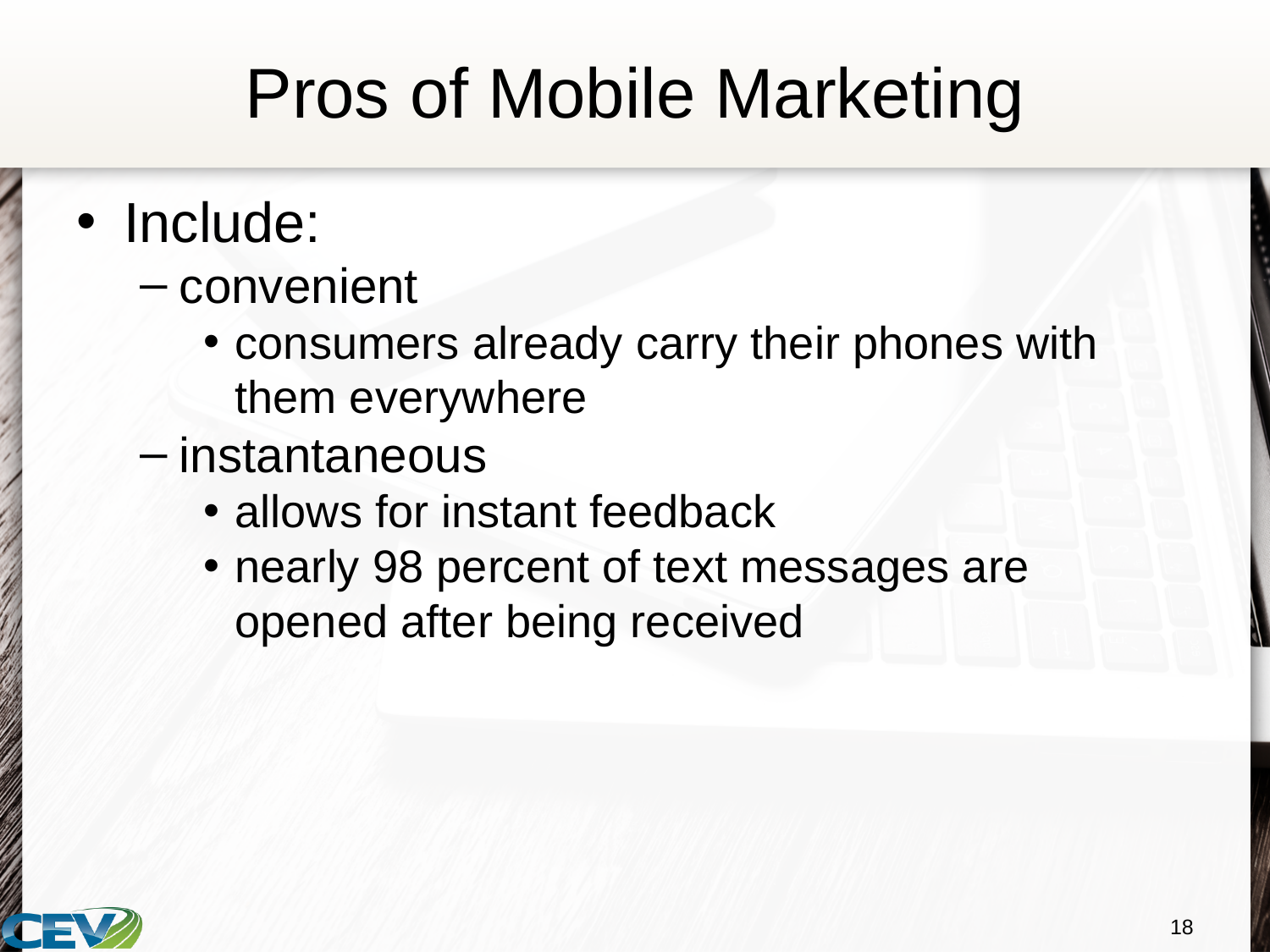

# Pros of Mobile Marketing
Include:
convenient
consumers already carry their phones with them everywhere
instantaneous
allows for instant feedback
nearly 98 percent of text messages are opened after being received
18